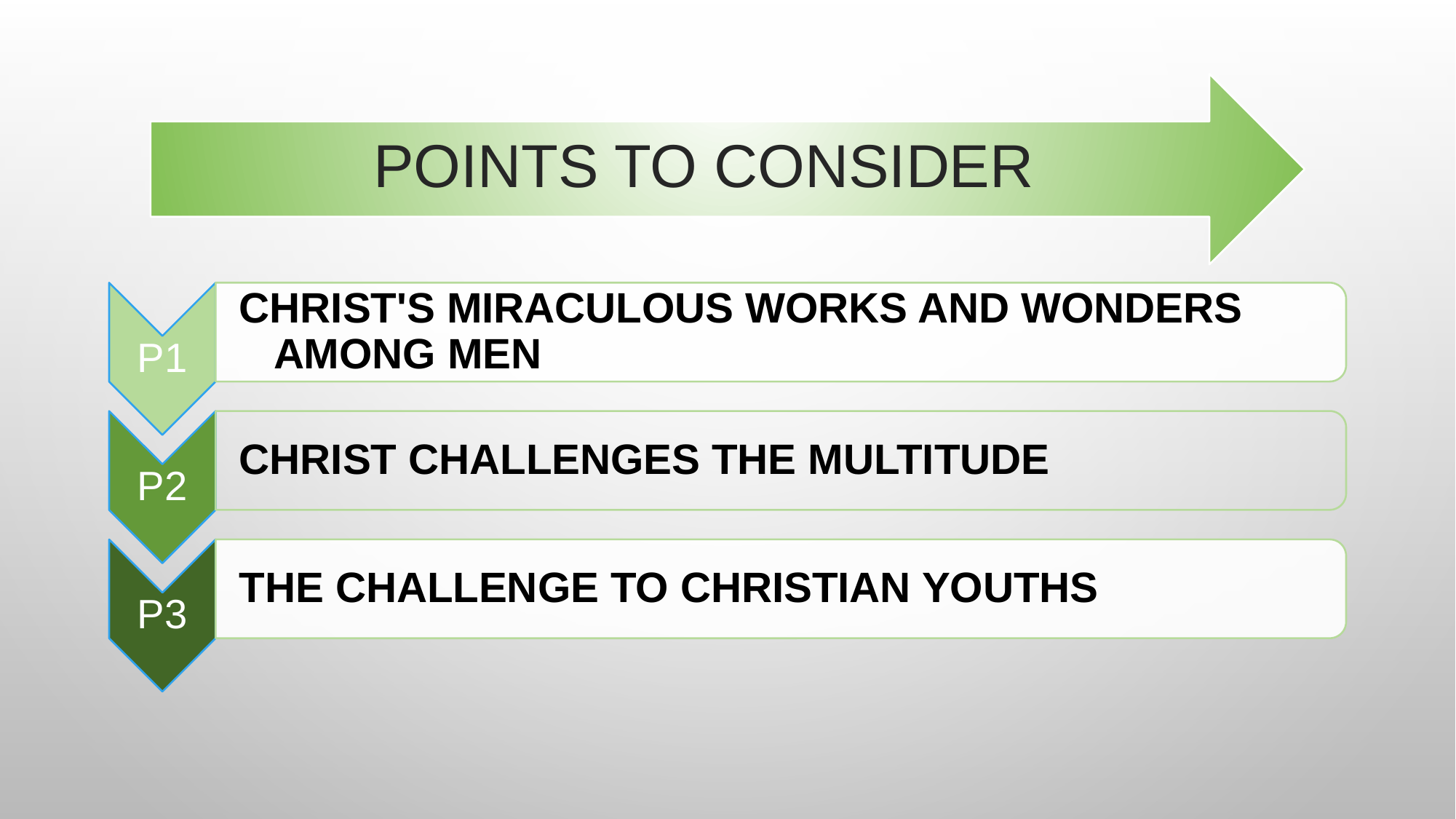

POINTS TO CONSIDER
P1
CHRIST'S MIRACULOUS WORKS AND WONDERS AMONG MEN
P2
CHRIST CHALLENGES THE MULTITUDE
P3
THE CHALLENGE TO CHRISTIAN YOUTHS